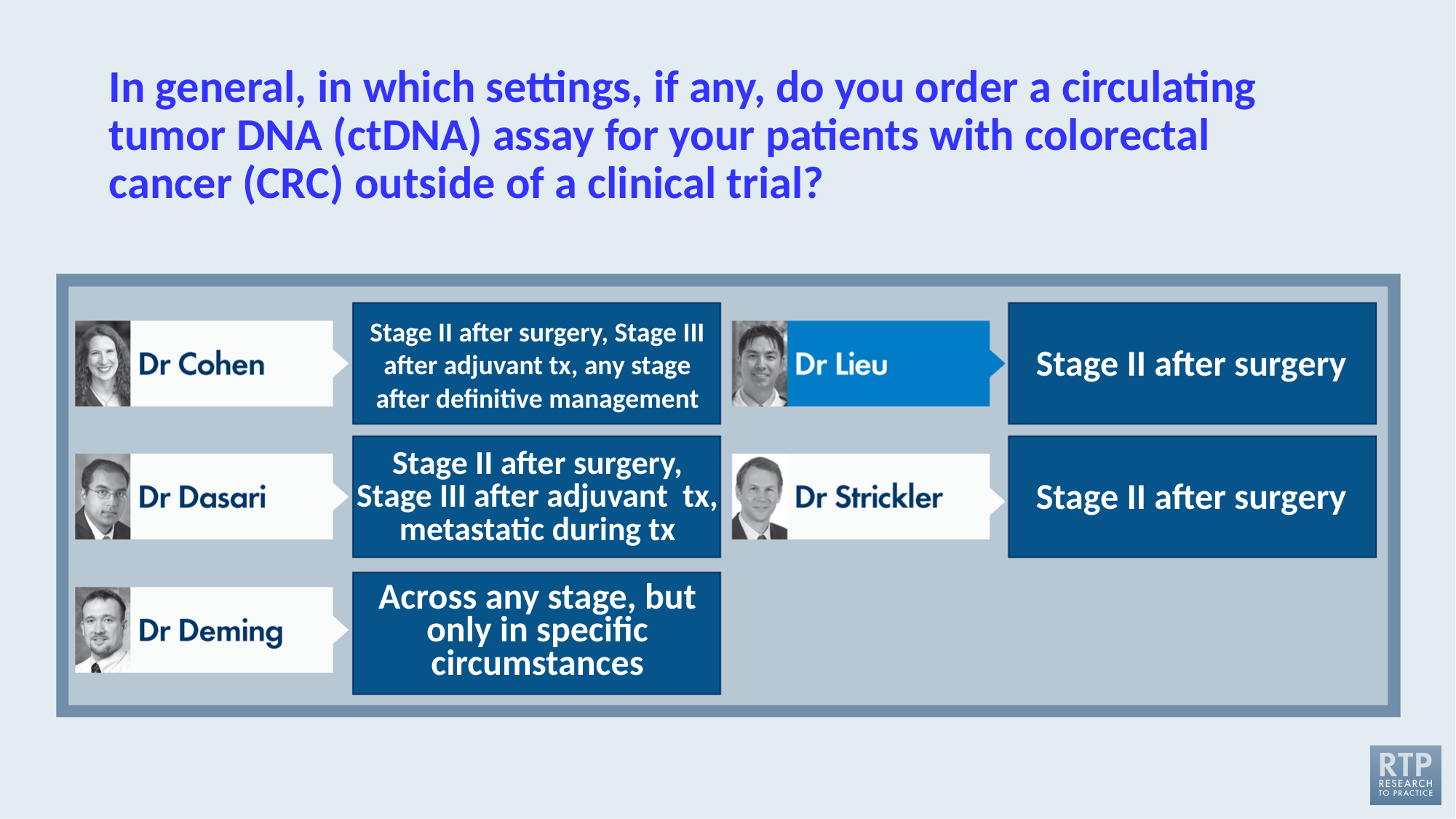

# In general, in which settings, if any, do you order a circulating tumor DNA (ctDNA) assay for your patients with colorectal cancer (CRC) outside of a clinical trial?
Stage II after surgery, Stage III after adjuvant tx, any stage after definitive management
Stage II after surgery
Stage II after surgery, Stage III after adjuvant  tx, metastatic during tx
Stage II after surgery
Across any stage, but only in specific circumstances